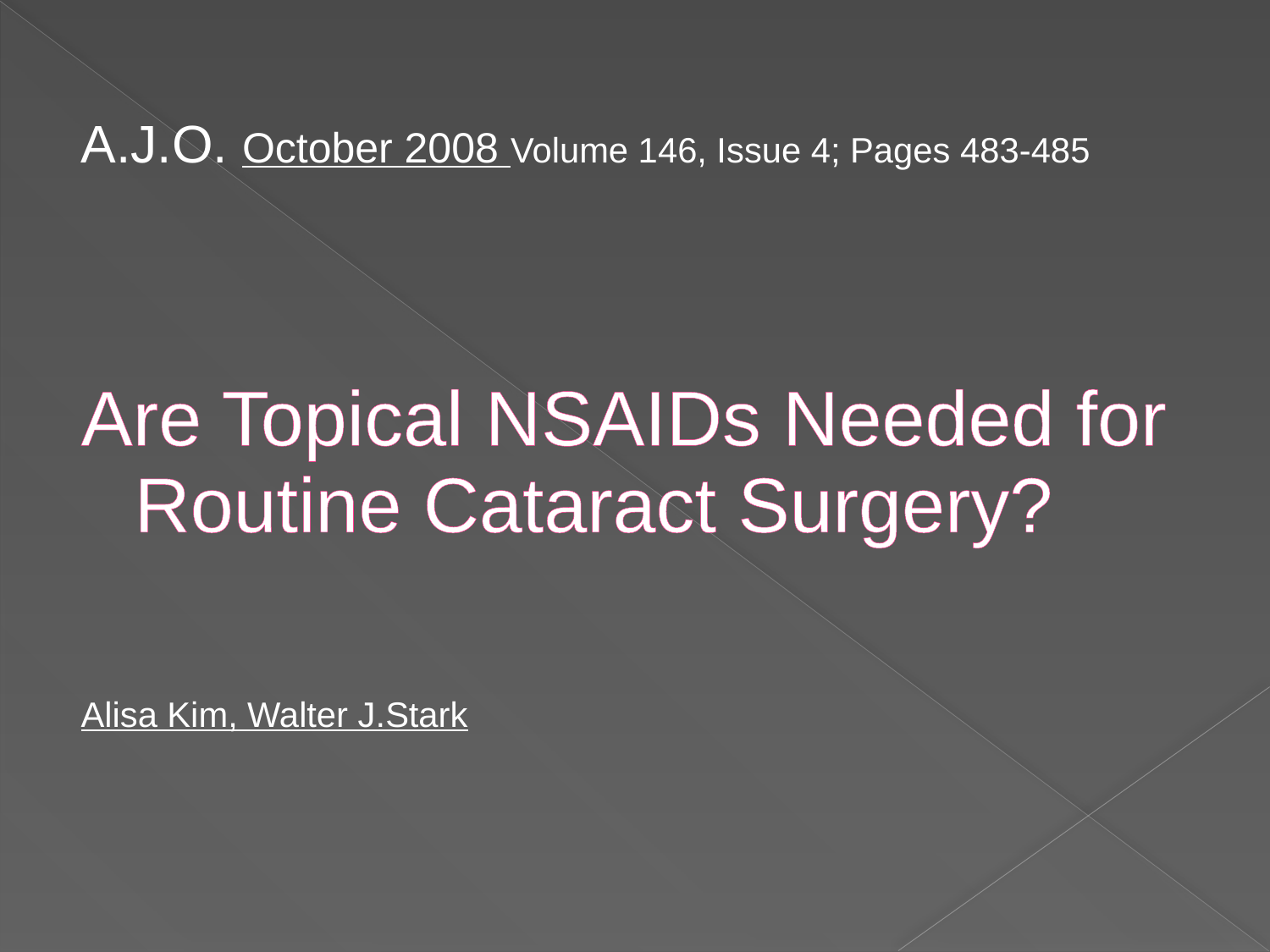

A.J.O. October 2008 Volume 146, Issue 4; Pages 483-485

Are Topical NSAIDs Needed for Routine Cataract Surgery?

Alisa Kim, Walter J.Stark